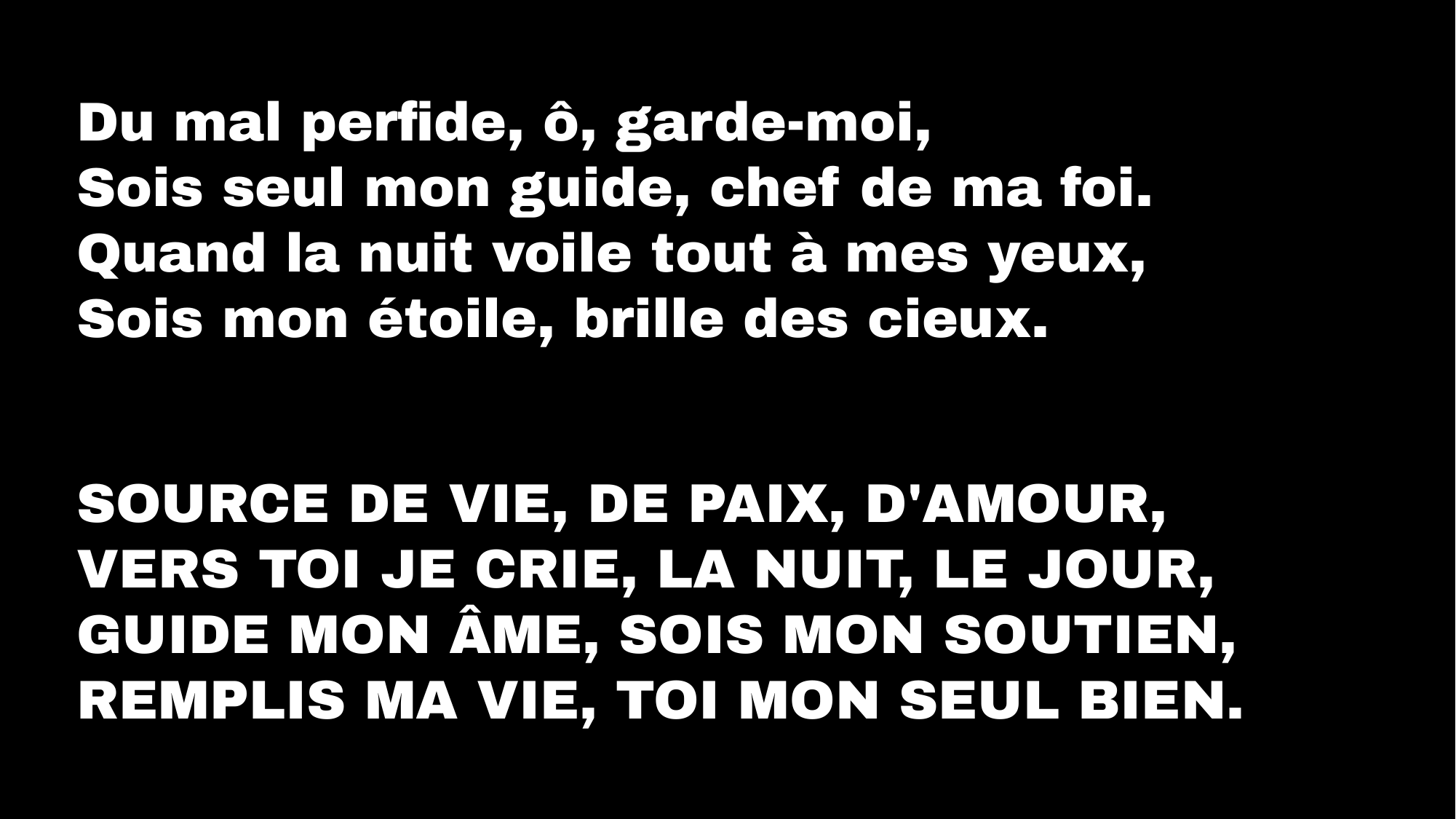

Du mal perfide, ô, garde-moi,
Sois seul mon guide, chef de ma foi.
Quand la nuit voile tout à mes yeux,
Sois mon étoile, brille des cieux.
Source de vie, de paix, d'amour,
Vers Toi je crie, la nuit, le jour,
Guide mon âme, sois mon soutien,
Remplis ma vie, Toi mon seul bien.